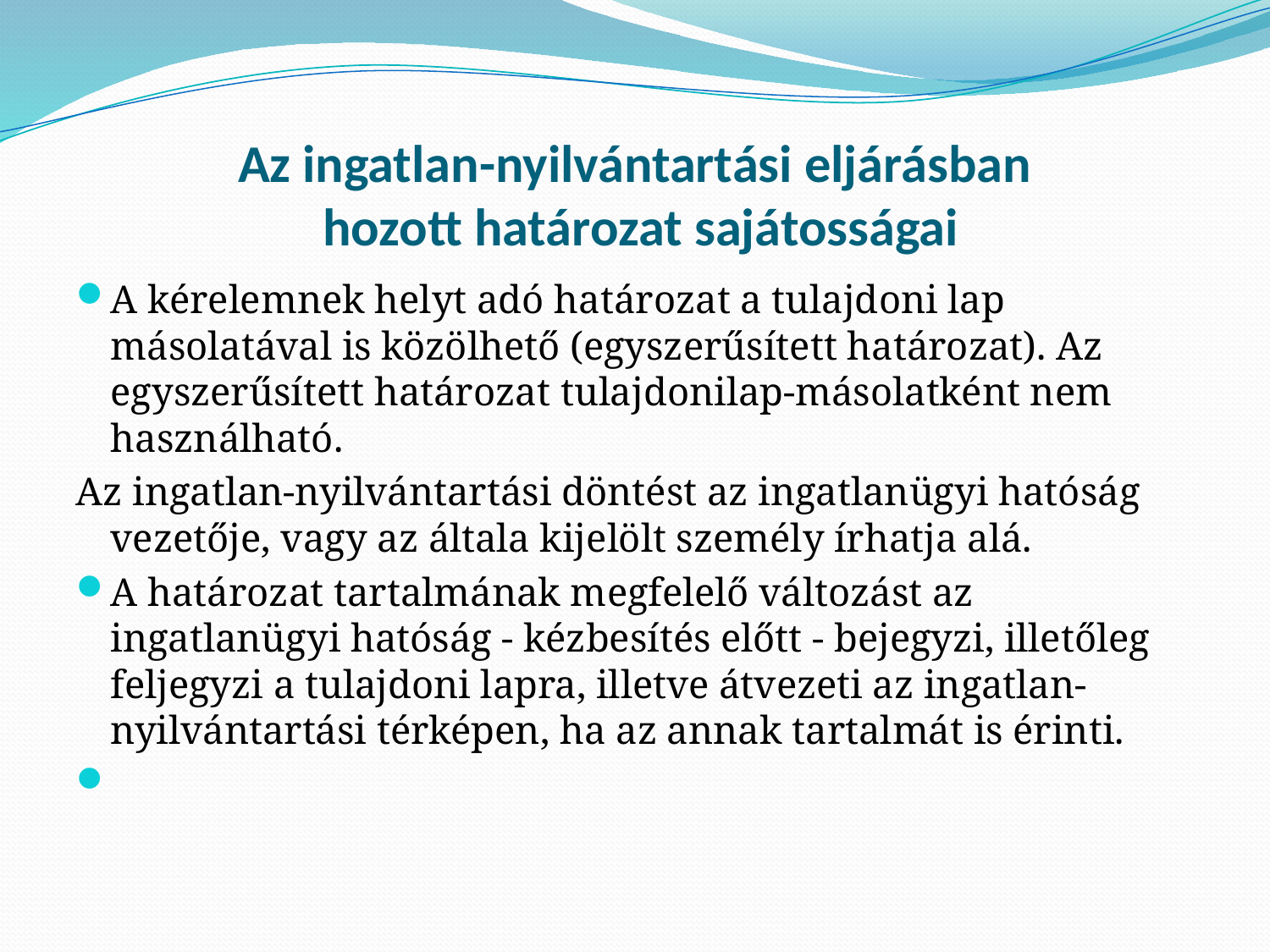

# Az ingatlan-nyilvántartási eljárásban hozott határozat sajátosságai
A kérelemnek helyt adó határozat a tulajdoni lap másolatával is közölhető (egyszerűsített határozat). Az egyszerűsített határozat tulajdonilap-másolatként nem használható.
Az ingatlan-nyilvántartási döntést az ingatlanügyi hatóság  vezetője, vagy az általa kijelölt személy írhatja alá.
A határozat tartalmának megfelelő változást az ingatlanügyi hatóság - kézbesítés előtt - bejegyzi, illetőleg feljegyzi a tulajdoni lapra, illetve átvezeti az ingatlan-nyilvántartási térképen, ha az annak tartalmát is érinti.